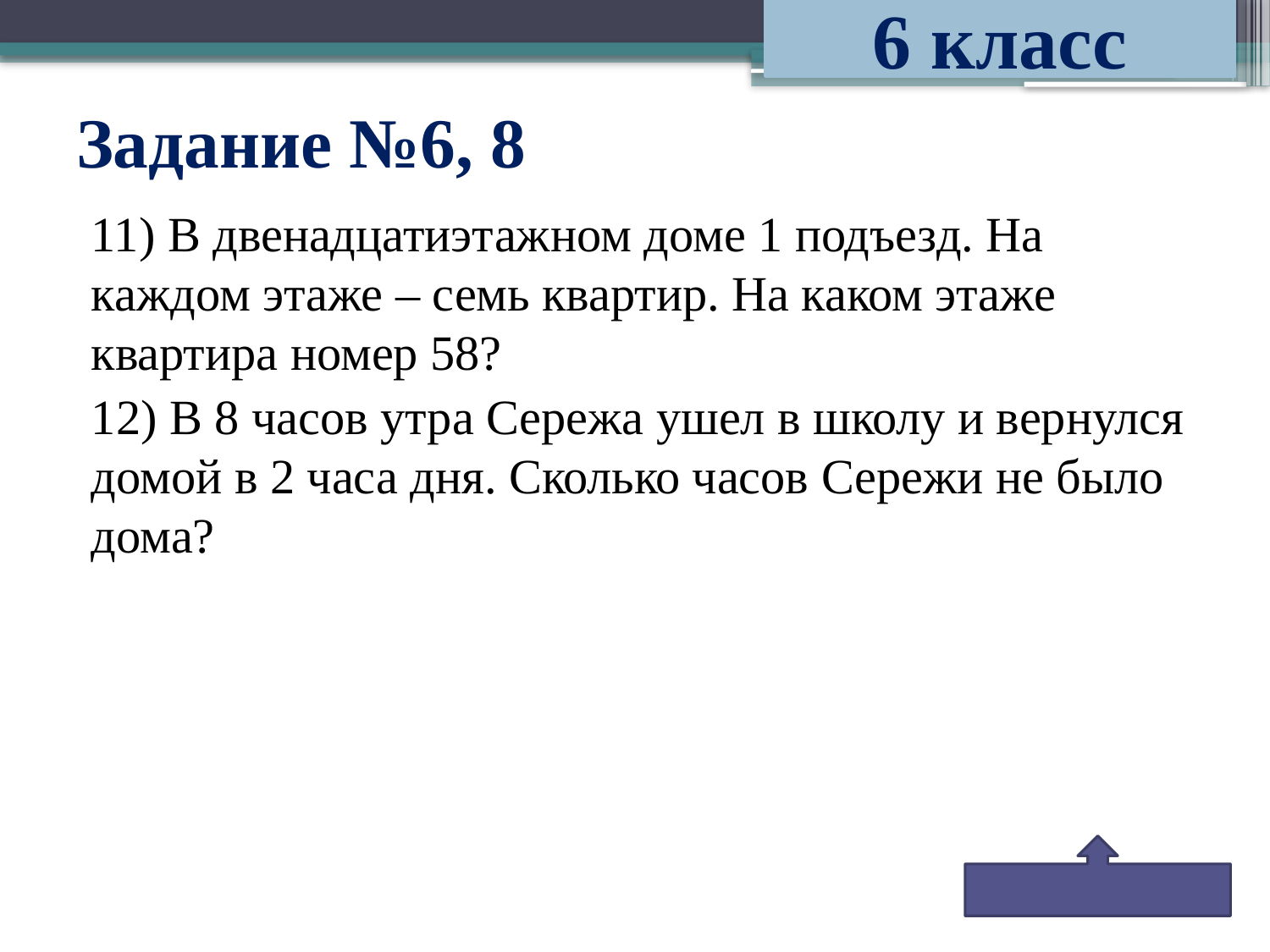

6 класс
# Задание №6, 8
11) В двенадцатиэтажном доме 1 подъезд. На каждом этаже – семь квартир. На каком этаже квартира номер 58?
12) В 8 часов утра Сережа ушел в школу и вернулся домой в 2 часа дня. Сколько часов Сережи не было дома?